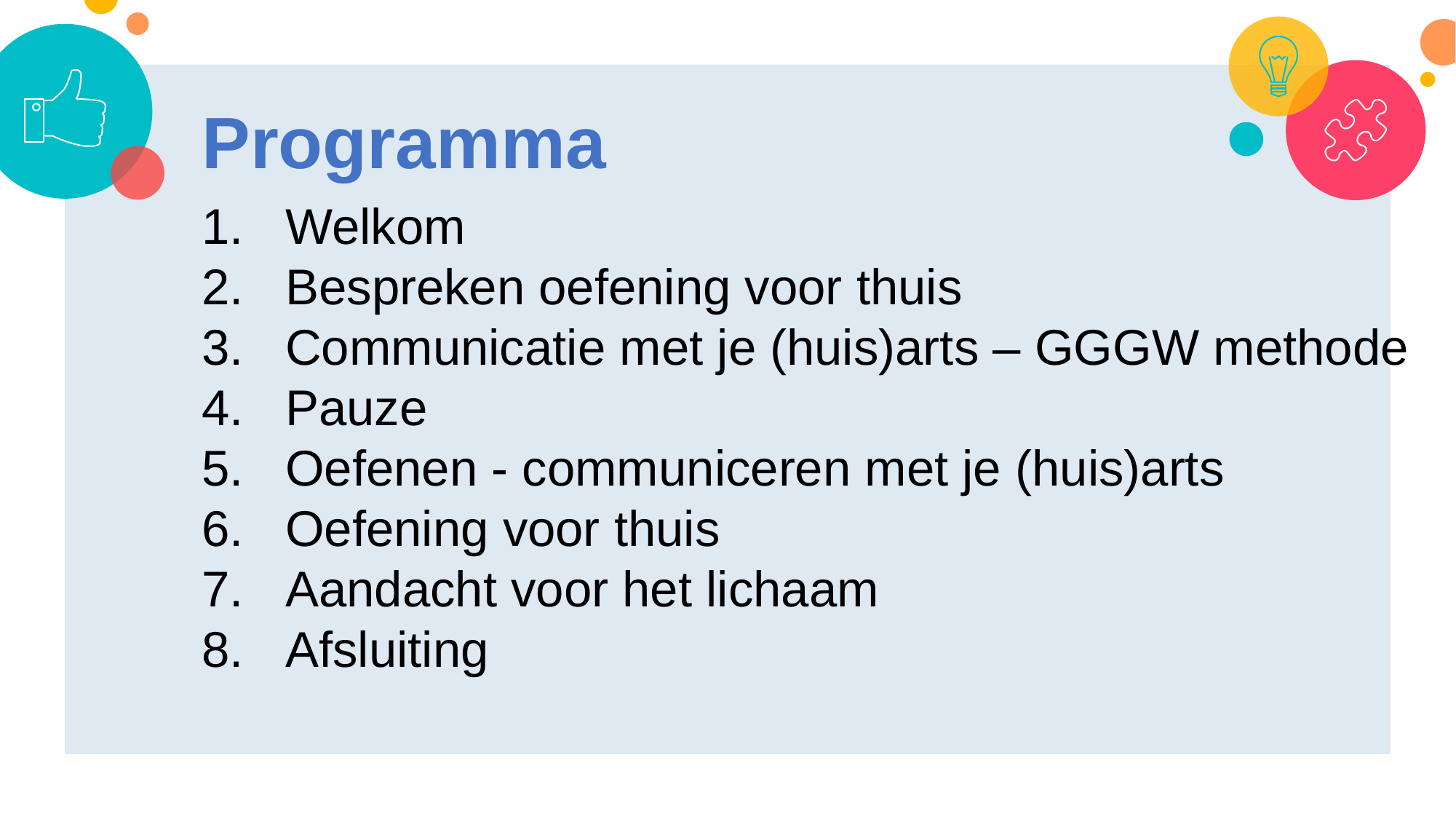

Programma
Welkom
Bespreken oefening voor thuis
Communicatie met je (huis)arts – GGGW methode
Pauze
Oefenen - communiceren met je (huis)arts
Oefening voor thuis
Aandacht voor het lichaam
Afsluiting
Bijeenkomst 5